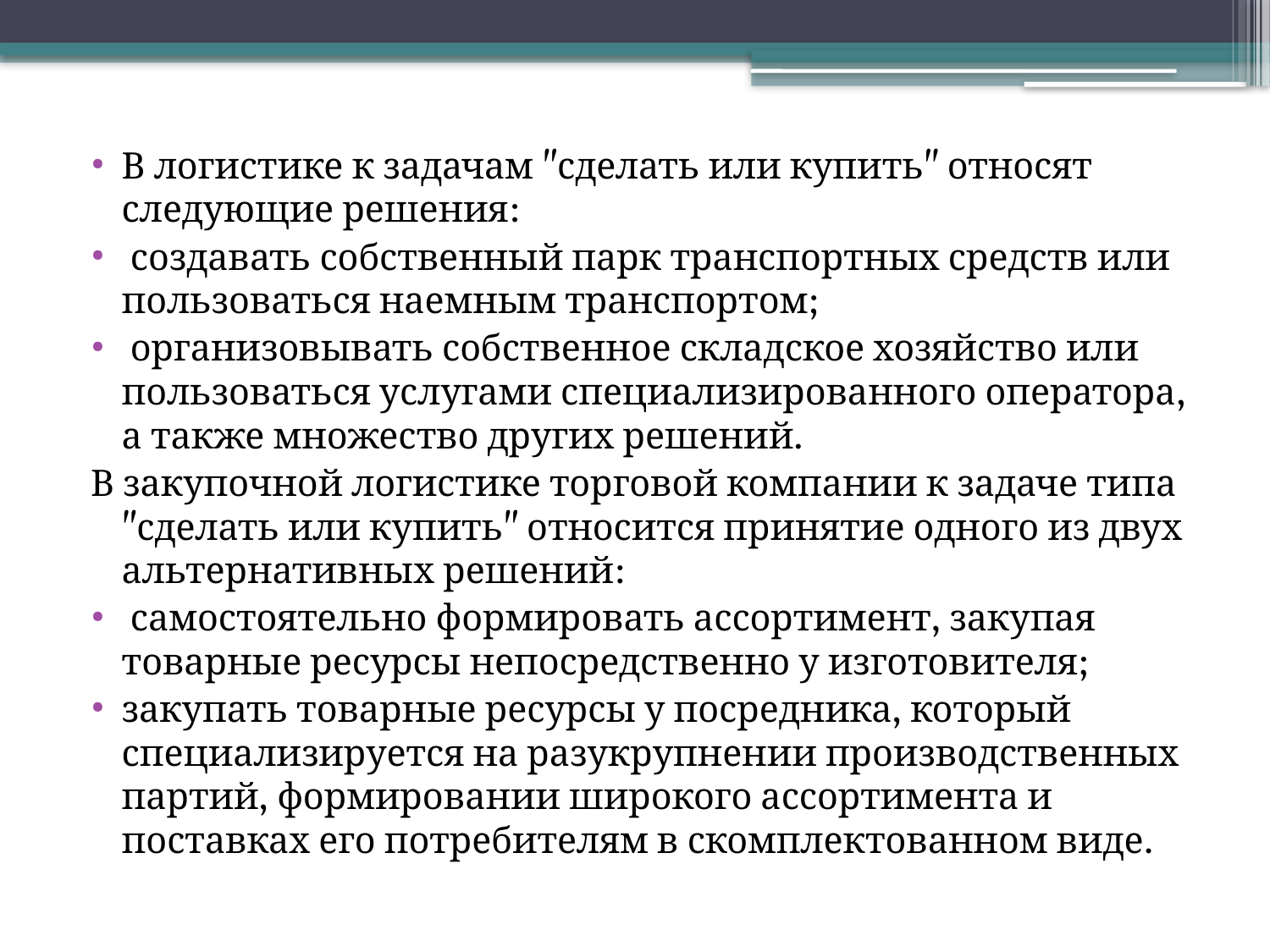

В логистике к задачам "сделать или купить" относят следующие решения:
 создавать собственный парк транспортных средств или пользоваться наемным транспортом;
 организовывать собственное складское хозяйство или пользоваться услугами специализированного оператора, а также множество других решений.
В закупочной логистике торговой компании к задаче типа "сделать или купить" относится принятие одного из двух альтернативных решений:
 самостоятельно формировать ассортимент, закупая товарные ресурсы непосредственно у изготовителя;
закупать товарные ресурсы у посредника, который специализируется на разукрупнении производственных партий, формировании широкого ассортимента и поставках его потребителям в скомплектованном виде.